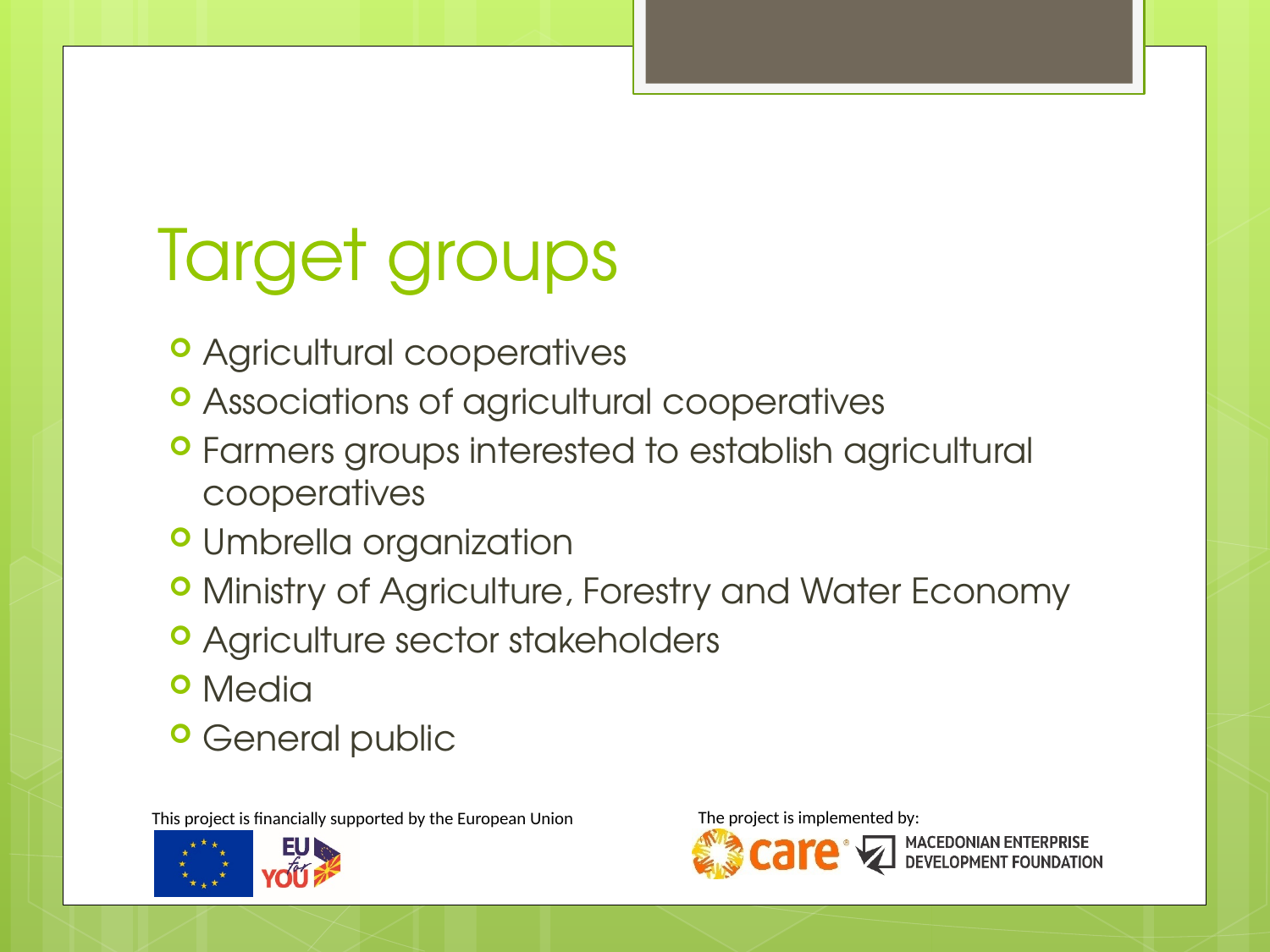

# Target groups
Agricultural cooperatives
Associations of agricultural cooperatives
Farmers groups interested to establish agricultural cooperatives
Umbrella organization
Ministry of Agriculture, Forestry and Water Economy
Agriculture sector stakeholders
Media
General public